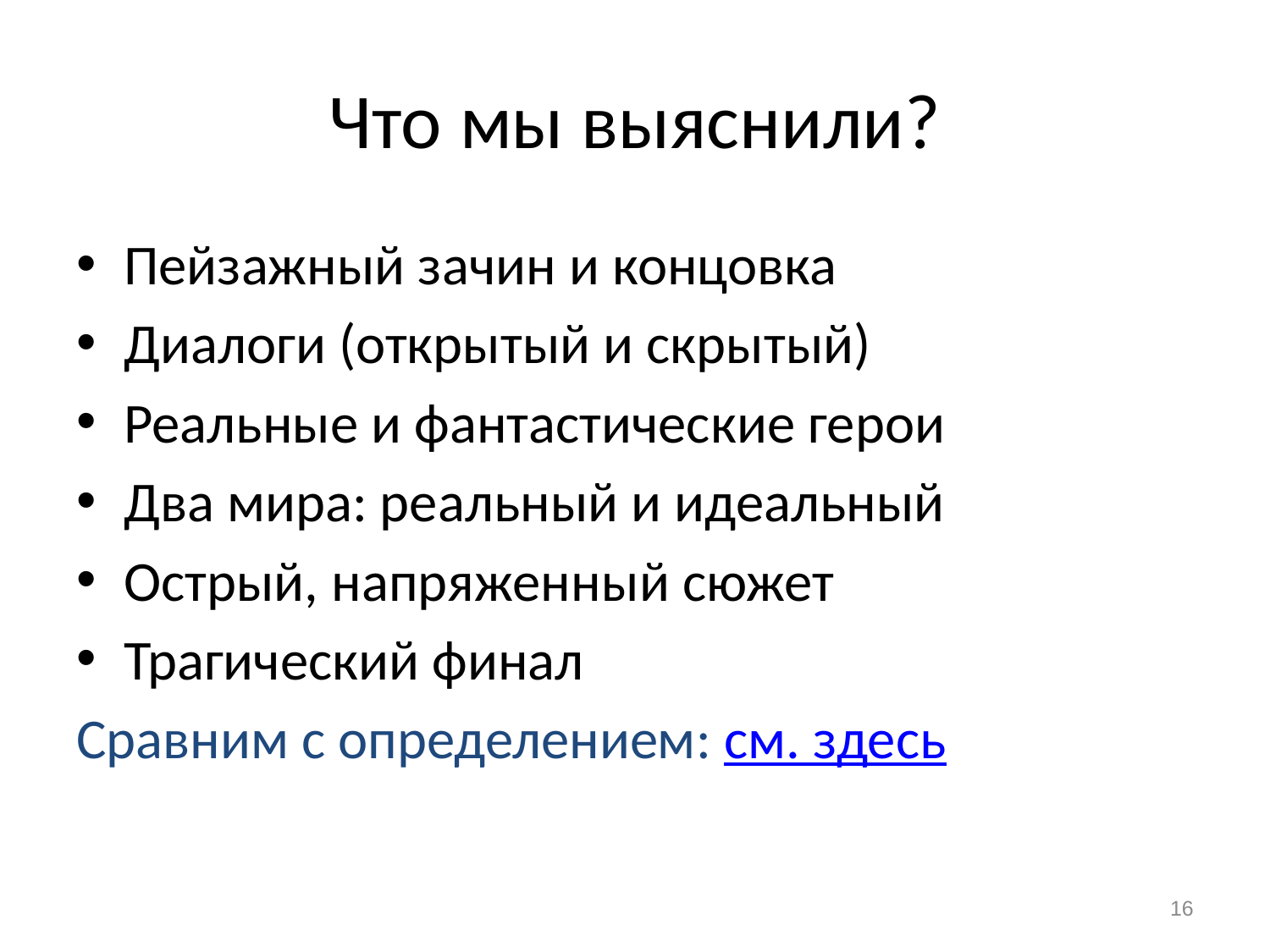

# Что мы выяснили?
Пейзажный зачин и концовка
Диалоги (открытый и скрытый)
Реальные и фантастические герои
Два мира: реальный и идеальный
Острый, напряженный сюжет
Трагический финал
Сравним с определением: см. здесь
16